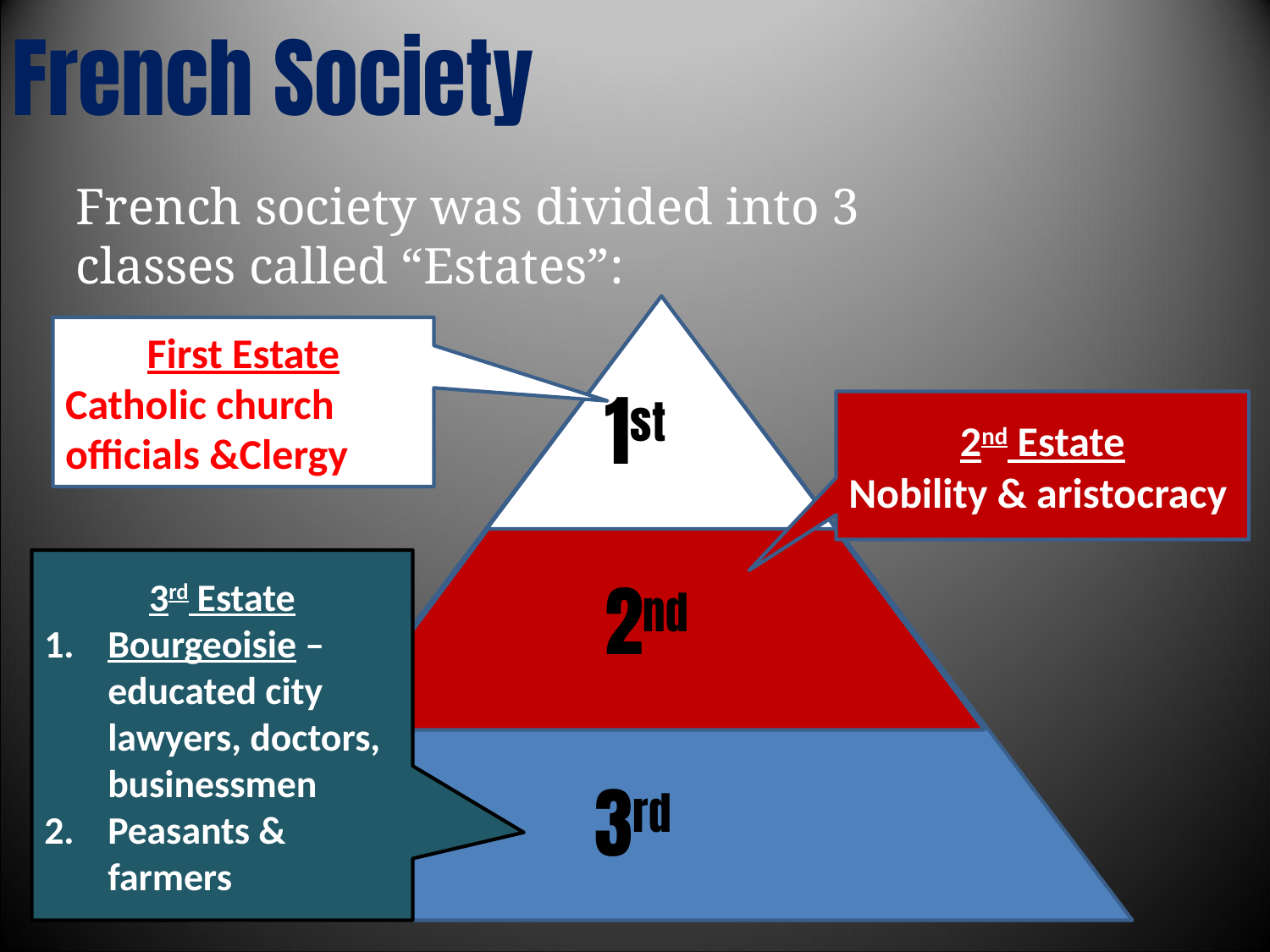

French Society
French society was divided into 3 classes called “Estates”:

First Estate
Catholic church officials &Clergy
1st
2nd Estate
Nobility & aristocracy
3rd Estate
Bourgeoisie – educated city lawyers, doctors, businessmen
Peasants & farmers
2nd
3rd